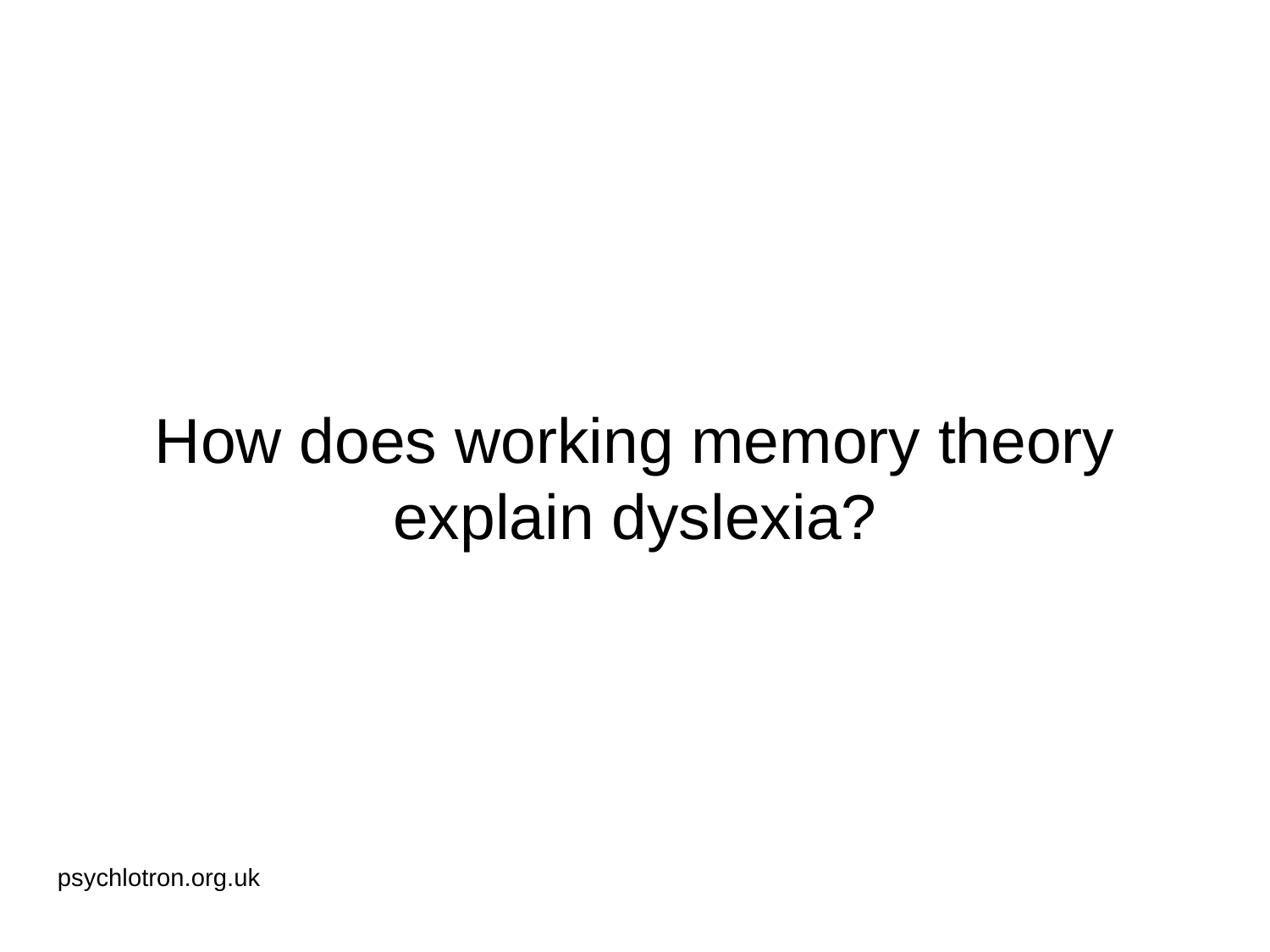

# How does working memory theory explain dyslexia?